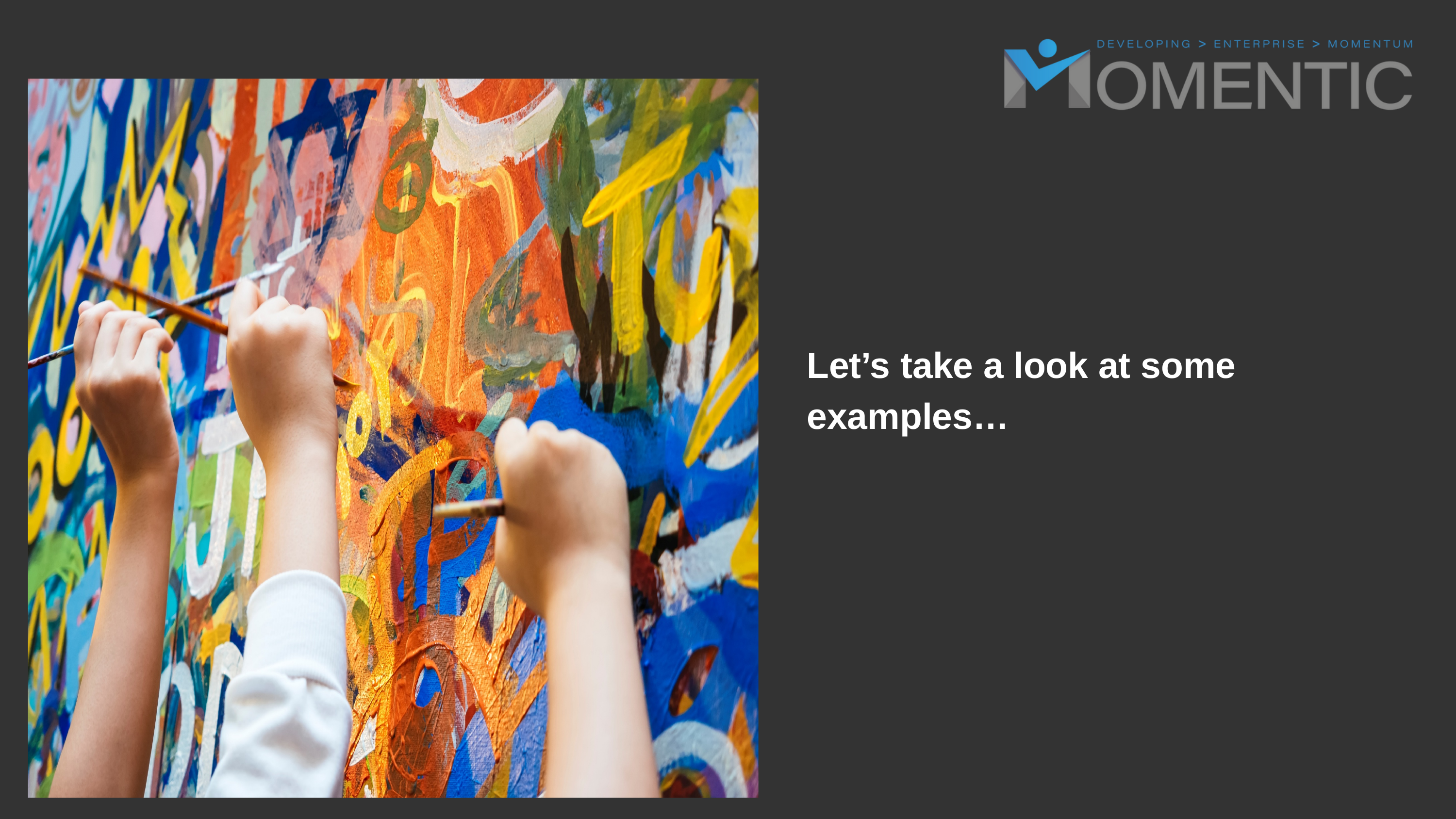

Let’s take a look at some examples…